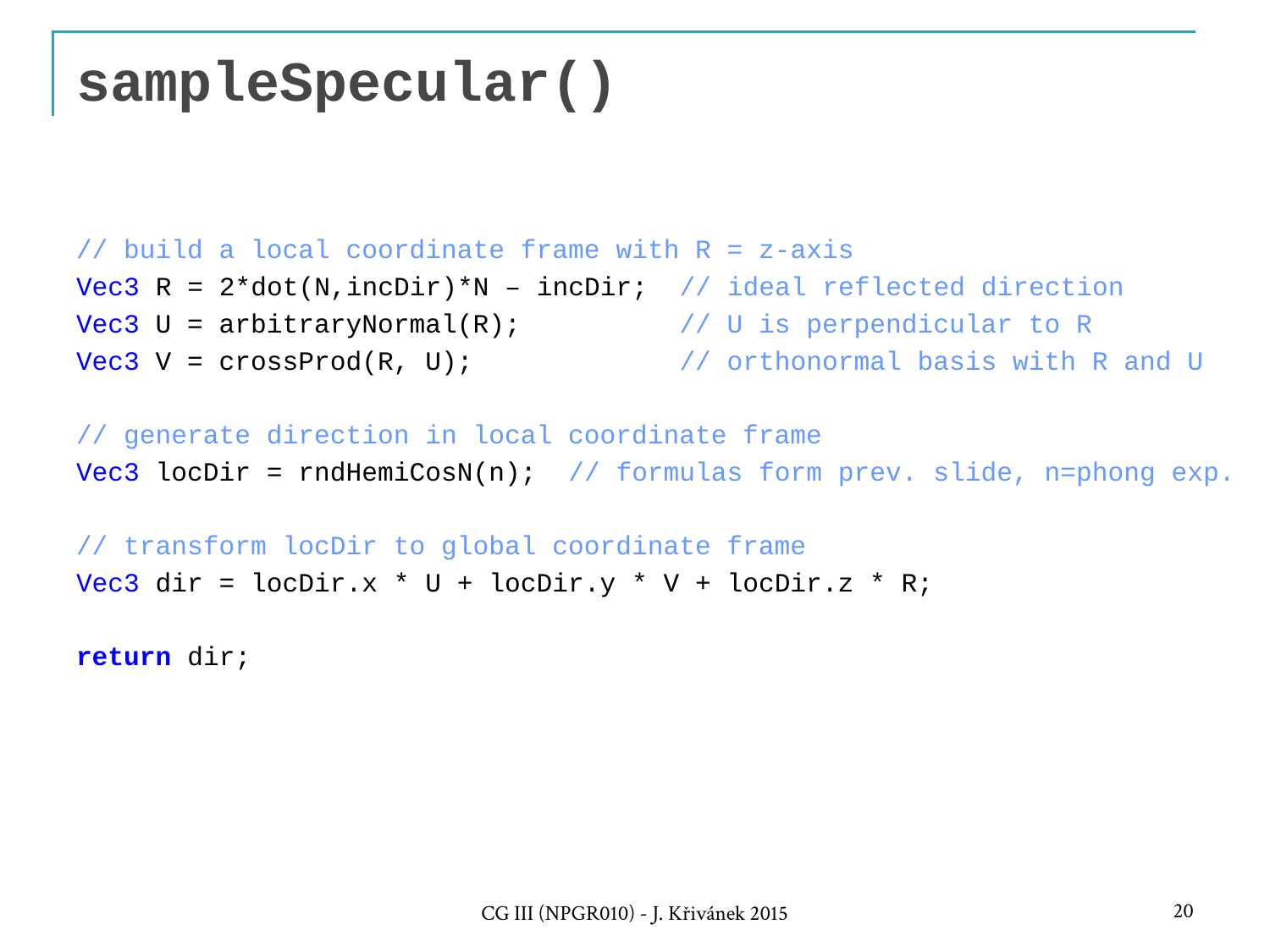

# sampleSpecular()
// build a local coordinate frame with R = z-axis
Vec3 R = 2*dot(N,incDir)*N – incDir;  // ideal reflected direction
Vec3 U = arbitraryNormal(R);          // U is perpendicular to R
Vec3 V = crossProd(R, U);             // orthonormal basis with R and U

// generate direction in local coordinate frame
Vec3 locDir = rndHemiCosN(n);  // formulas form prev. slide, n=phong exp.

// transform locDir to global coordinate frame
Vec3 dir = locDir.x * U + locDir.y * V + locDir.z * R;

return dir;
20
CG III (NPGR010) - J. Křivánek 2015